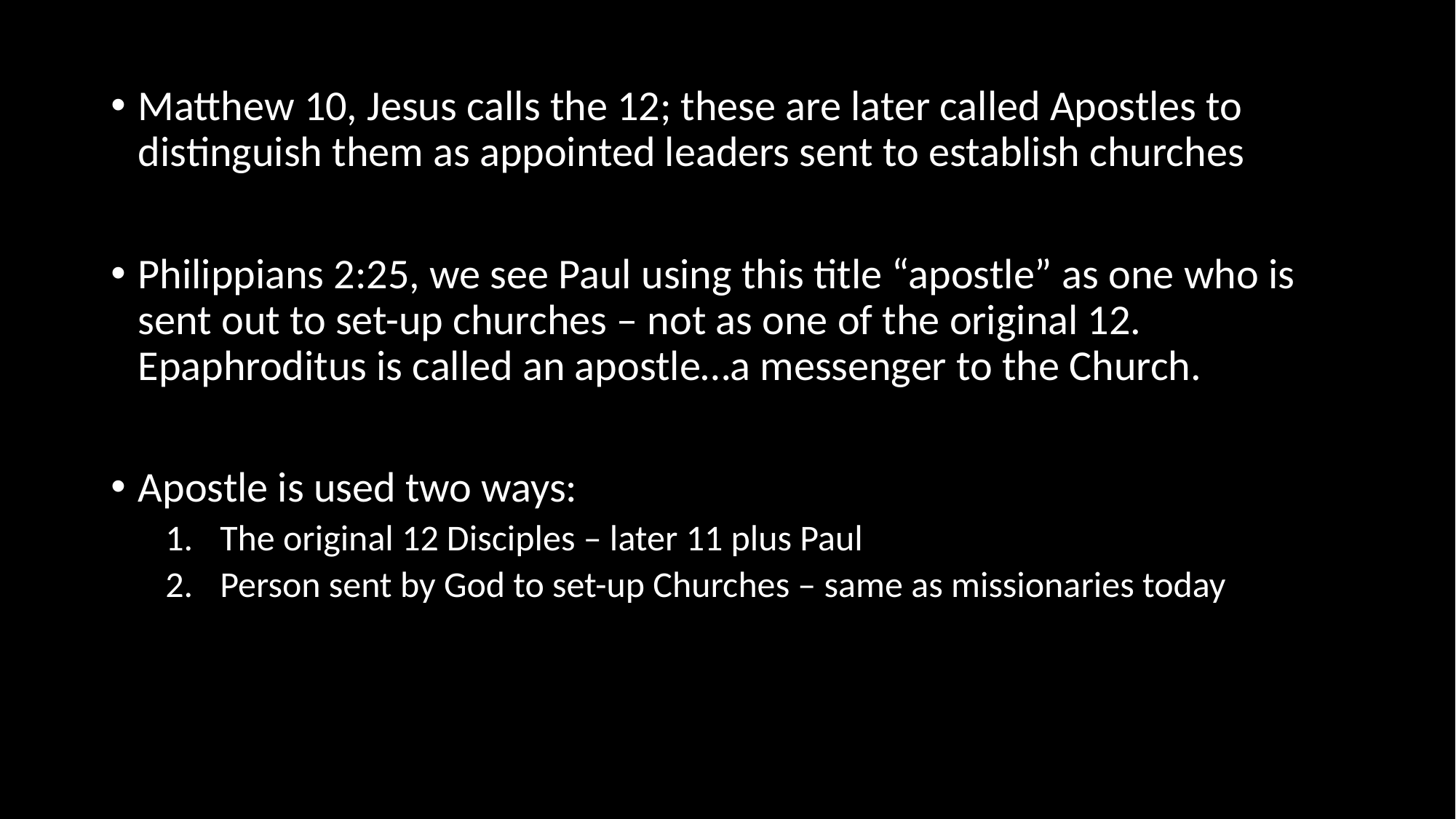

Matthew 10, Jesus calls the 12; these are later called Apostles to distinguish them as appointed leaders sent to establish churches

Philippians 2:25, we see Paul using this title “apostle” as one who is sent out to set-up churches – not as one of the original 12. Epaphroditus is called an apostle…a messenger to the Church.

Apostle is used two ways:
The original 12 Disciples – later 11 plus Paul
Person sent by God to set-up Churches – same as missionaries today